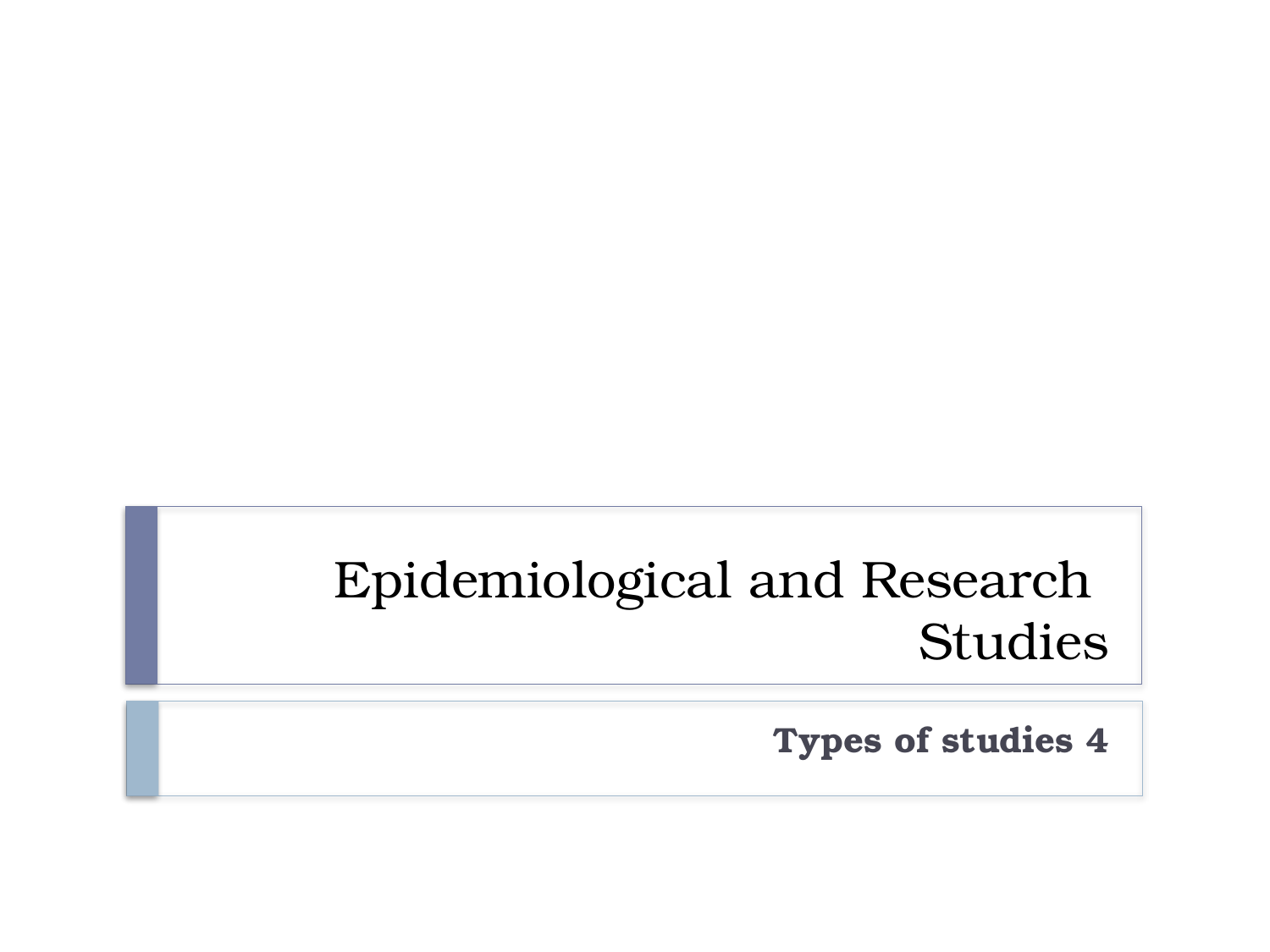

# Epidemiological and Research  Studies
Types of studies 4